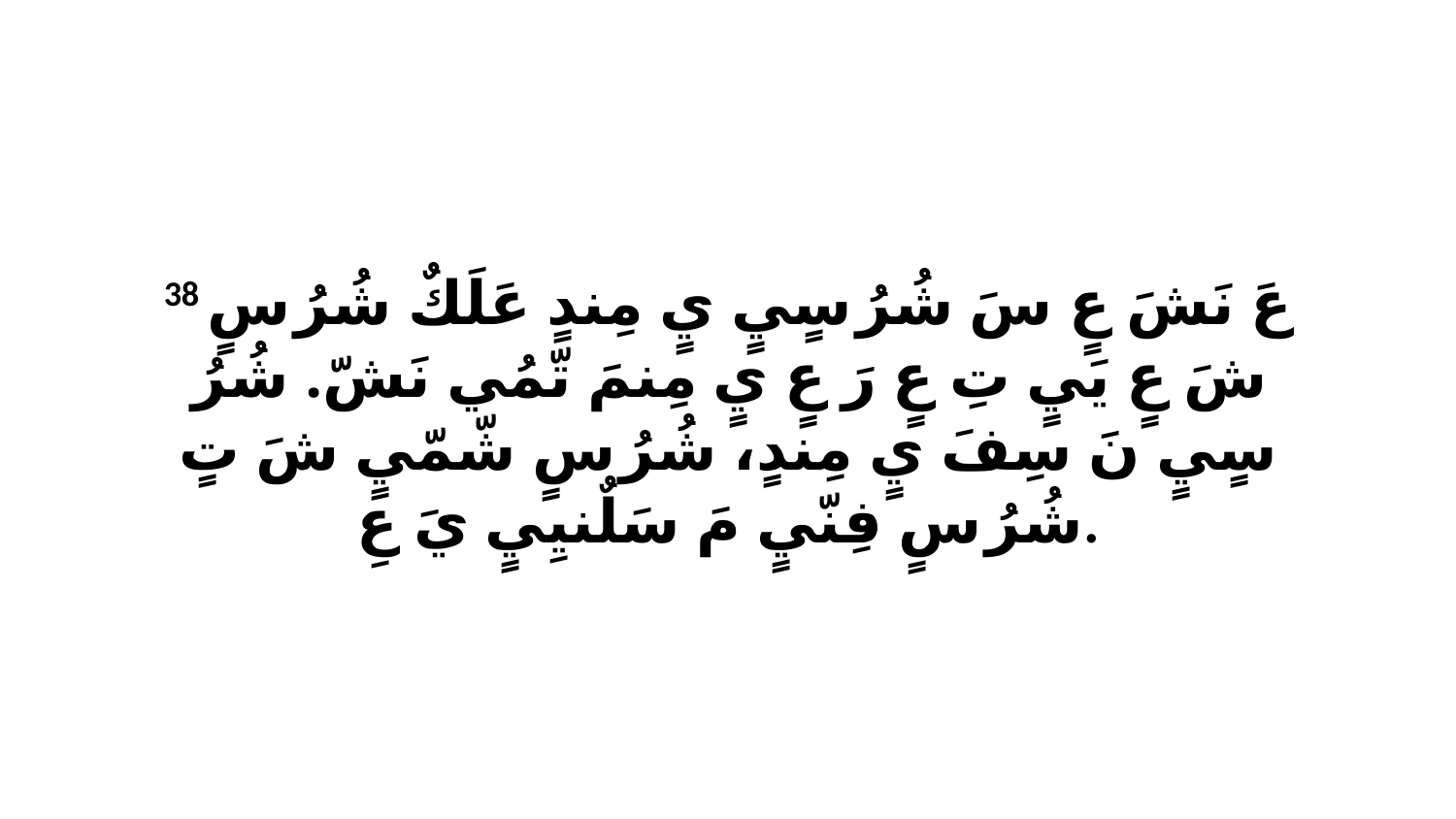

38 عَ نَشَ عٍ سَ شُرُ سٍيٍ يٍ مِندٍ عَلَكٌ شُرُ سٍ شَ عٍ يَيٍ تِ عٍ رَ عٍ يٍ مِنمَ تّمُي نَشّ. شُرُ سٍيٍ نَ سِفَ يٍ مِندٍ، شُرُ سٍ شّمّيٍ شَ تٍ شُرُ سٍ فِنّيٍ مَ سَلٌنيِيٍ يَ عِ.